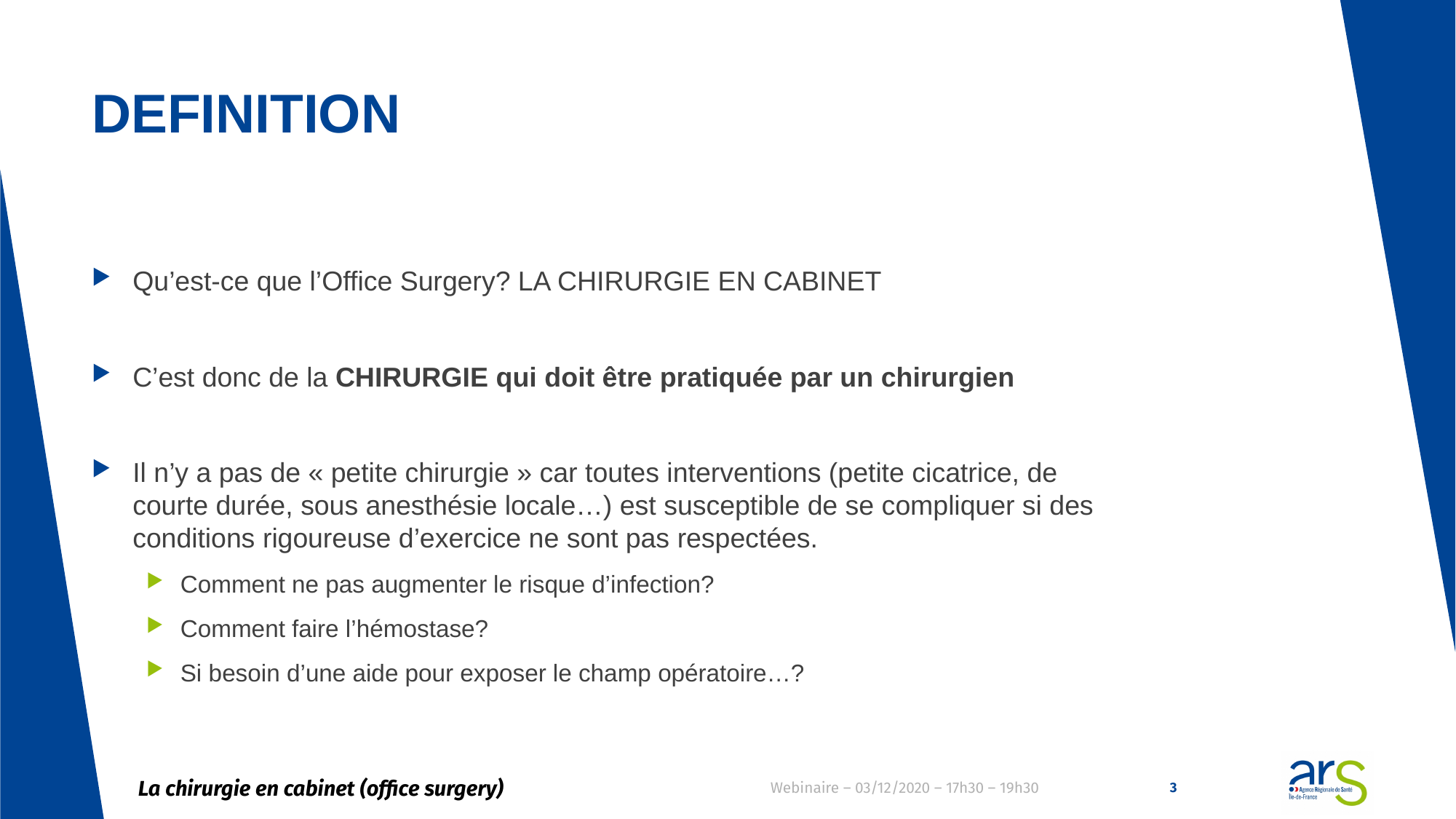

# DEFINITION
Qu’est-ce que l’Office Surgery? LA CHIRURGIE EN CABINET

C’est donc de la CHIRURGIE qui doit être pratiquée par un chirurgien

Il n’y a pas de « petite chirurgie » car toutes interventions (petite cicatrice, de courte durée, sous anesthésie locale…) est susceptible de se compliquer si des conditions rigoureuse d’exercice ne sont pas respectées.
Comment ne pas augmenter le risque d’infection?
Comment faire l’hémostase?
Si besoin d’une aide pour exposer le champ opératoire…?
La chirurgie en cabinet (office surgery)
Webinaire – 03/12/2020 – 17h30 – 19h30
3